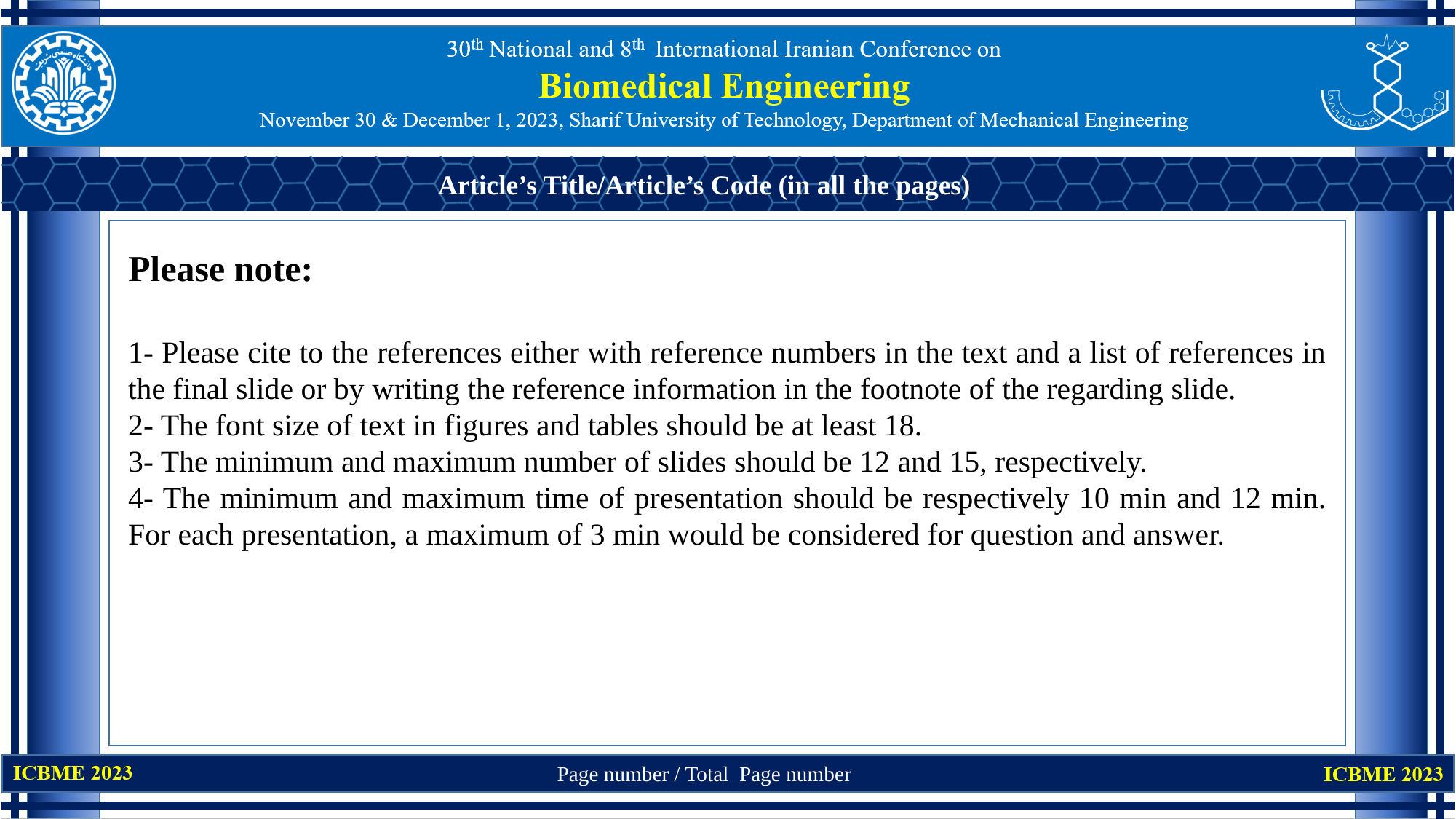

Article’s Title/Article’s Code (in all the pages)
Please note:

1- Please cite to the references either with reference numbers in the text and a list of references in the final slide or by writing the reference information in the footnote of the regarding slide.
2- The font size of text in figures and tables should be at least 18.
3- The minimum and maximum number of slides should be 12 and 15, respectively.
4- The minimum and maximum time of presentation should be respectively 10 min and 12 min. For each presentation, a maximum of 3 min would be considered for question and answer.
Page number / Total  Page number